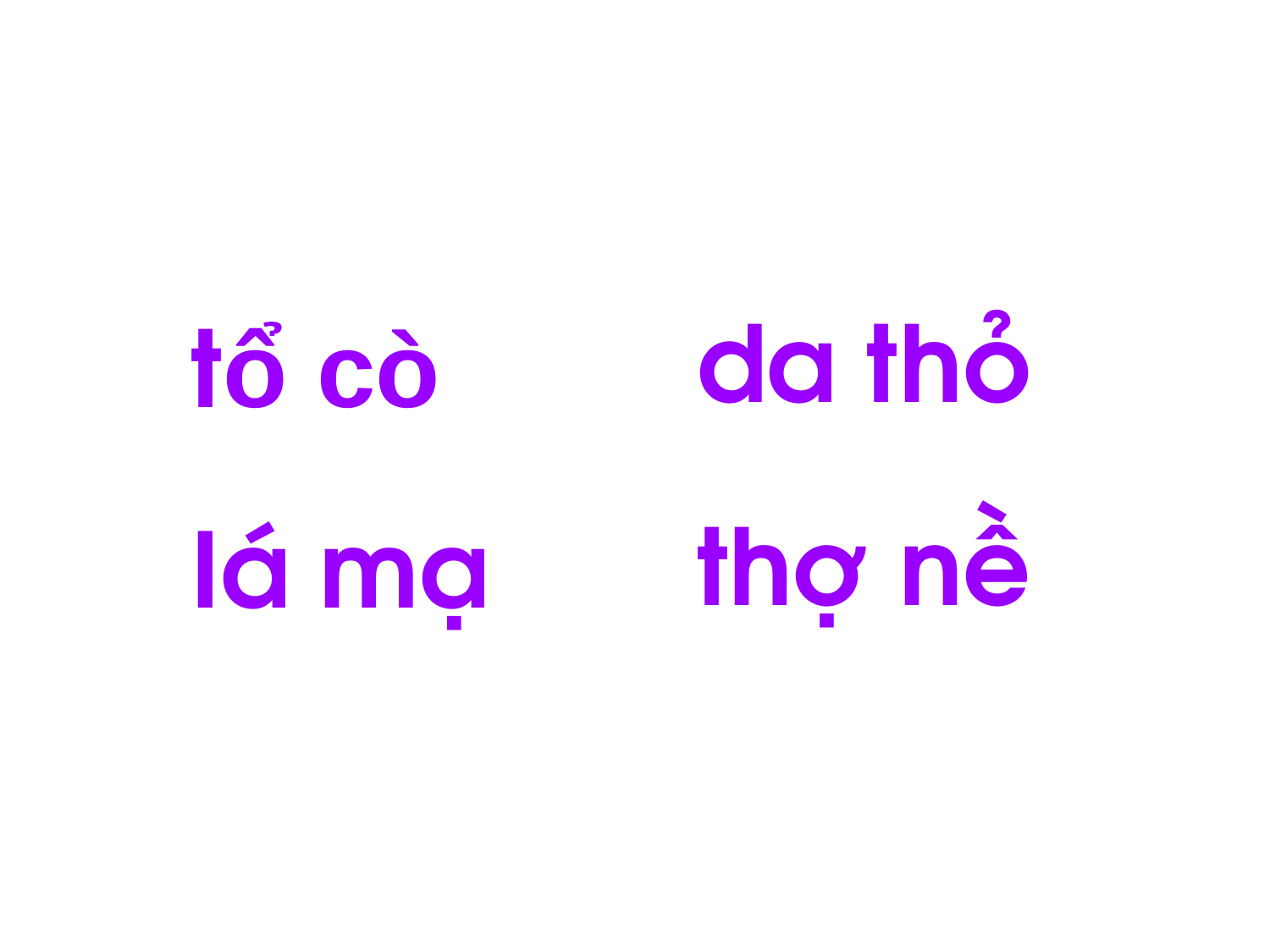

da thỏ
tổ cò
thợ nề
lá mạ